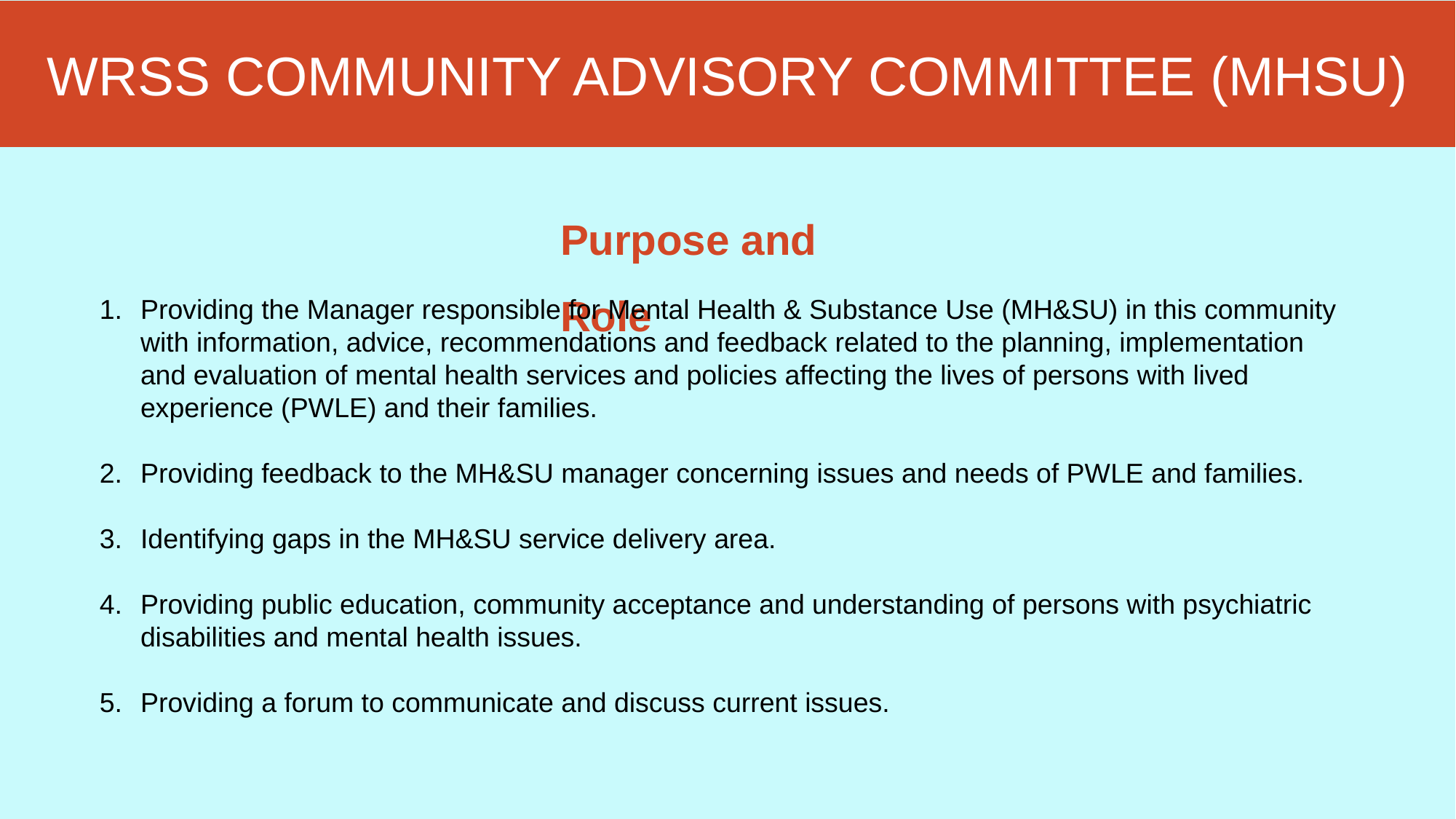

Purpose and Role
Providing the Manager responsible for Mental Health & Substance Use (MH&SU) in this community with information, advice, recommendations and feedback related to the planning, implementation and evaluation of mental health services and policies affecting the lives of persons with lived experience (PWLE) and their families.

Providing feedback to the MH&SU manager concerning issues and needs of PWLE and families.

Identifying gaps in the MH&SU service delivery area.

Providing public education, community acceptance and understanding of persons with psychiatric disabilities and mental health issues.

Providing a forum to communicate and discuss current issues.